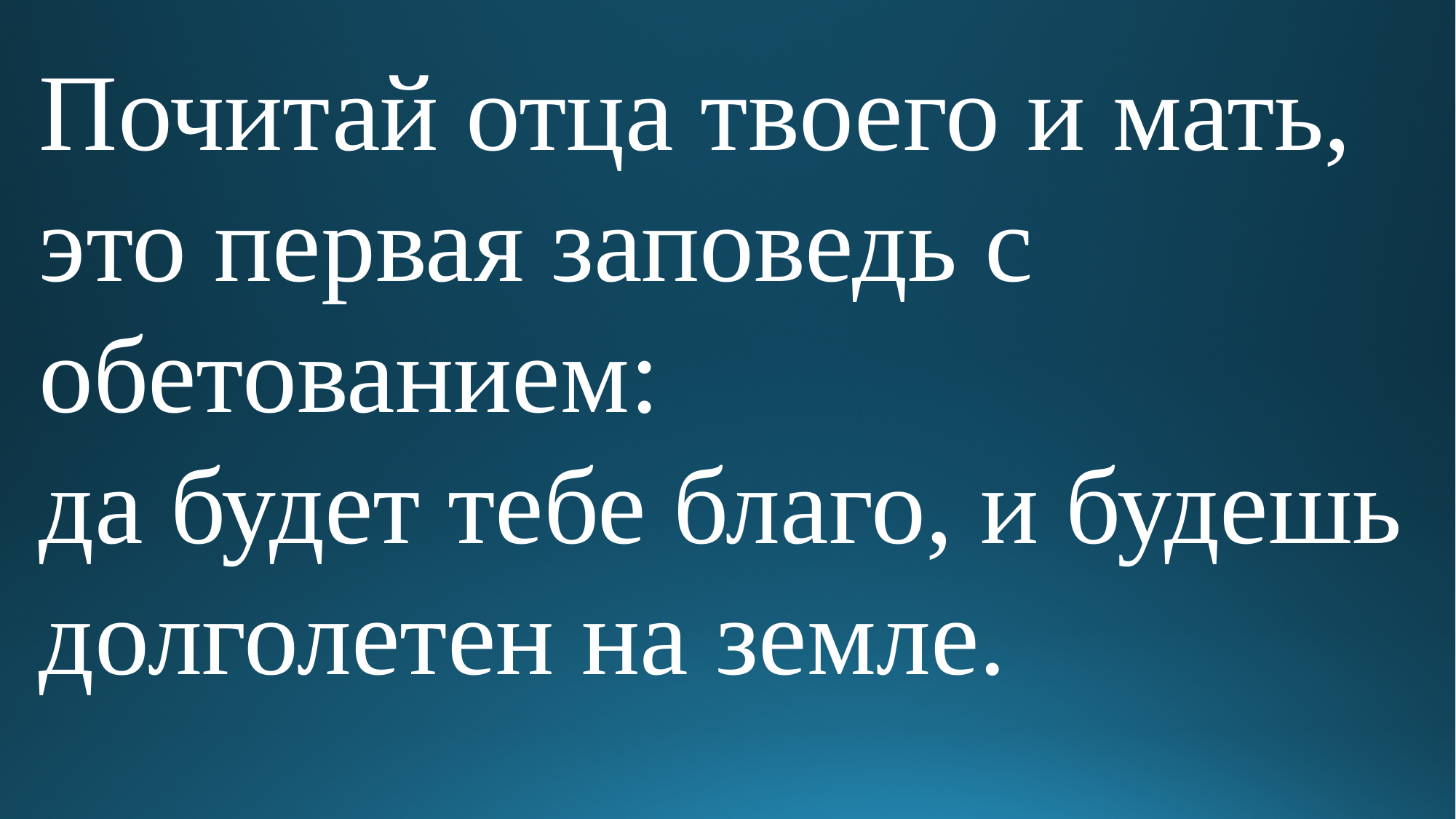

Почитай отца твоего и мать, это первая заповедь с обетованием:
да будет тебе благо, и будешь долголетен на земле.